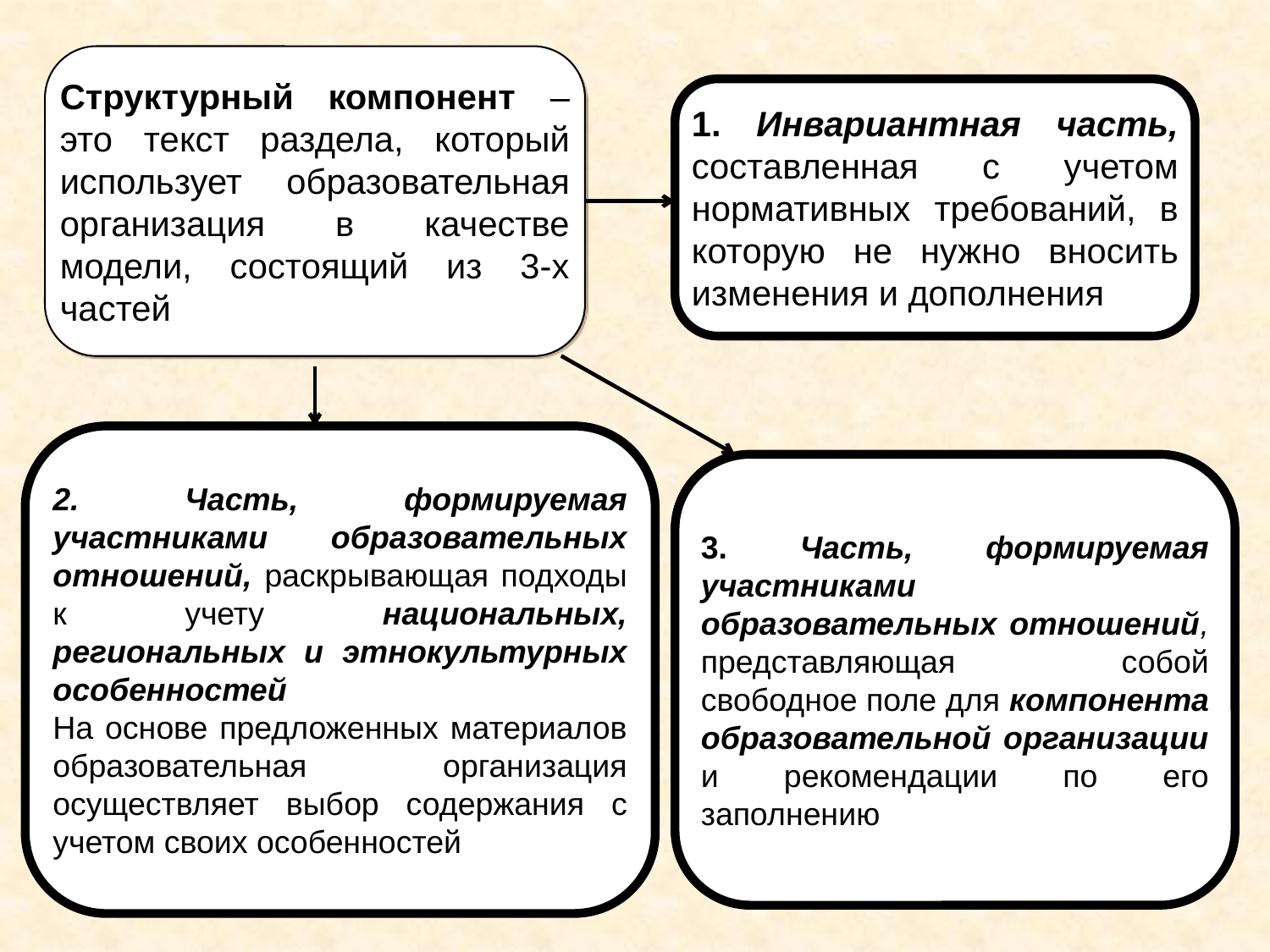

Структурный компонент – это текст раздела, который использует образовательная организация в качестве модели, состоящий из 3-х частей
1. Инвариантная часть, составленная с учетом нормативных требований, в которую не нужно вносить изменения и дополнения
2. Часть, формируемая участниками образовательных отношений, раскрывающая подходы к учету национальных, региональных и этнокультурных особенностей
На основе предложенных материалов образовательная организация осуществляет выбор содержания с учетом своих особенностей
3. Часть, формируемая участниками образовательных отношений, представляющая собой свободное поле для компонента образовательной организации и рекомендации по его заполнению